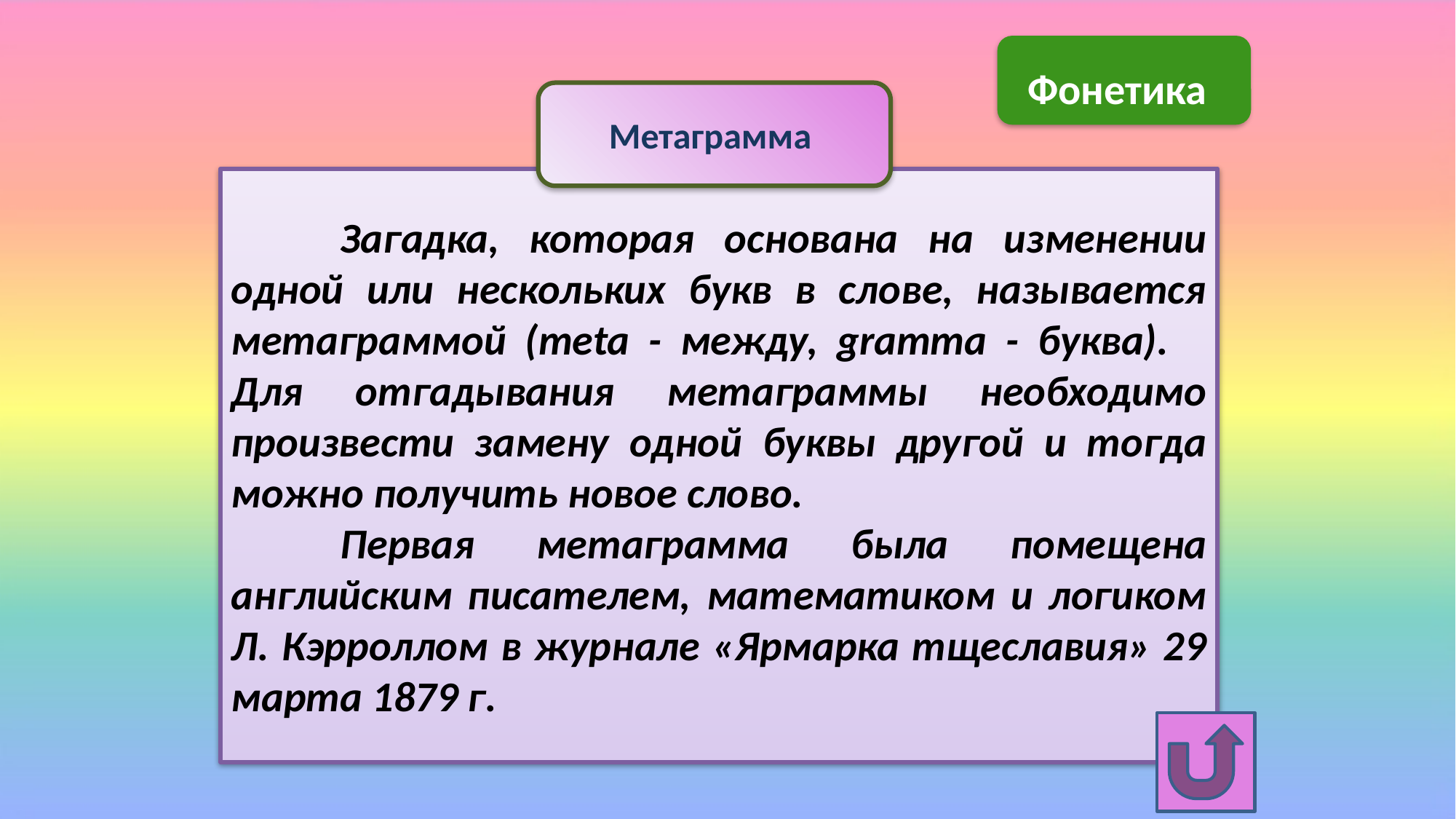

Фонетика
Метаграмма
	Загадка, которая основана на изменении одной или нескольких букв в слове, называется метаграммой (meta - между, gramma - буква).   Для отгадывания метаграммы необходимо произвести замену одной буквы другой и тогда можно получить новое слово.
	Первая метаграмма была помещена английским писателем, математиком и логиком Л. Кэрроллом в журнале «Ярмарка тщеславия» 29 марта 1879 г.